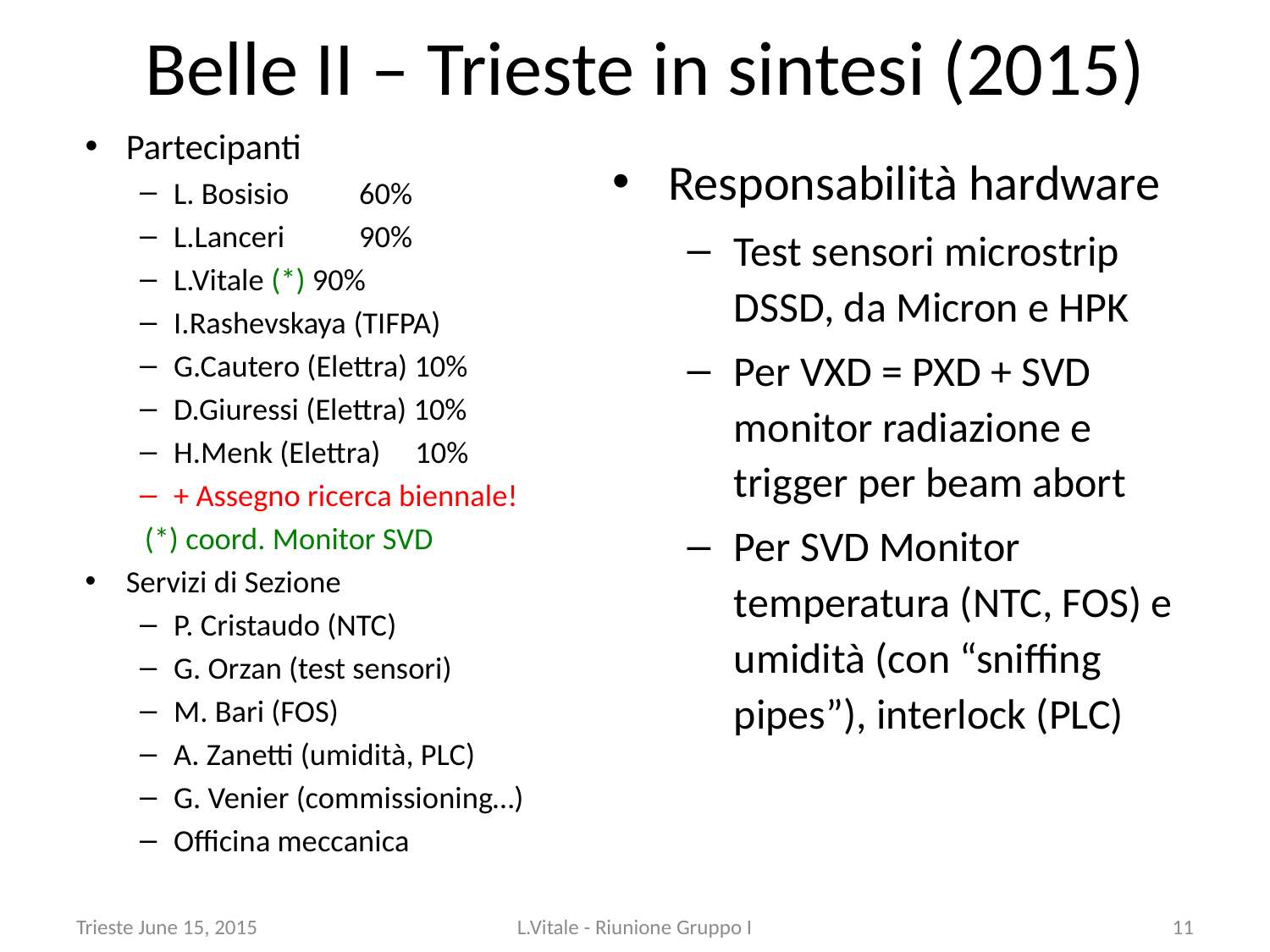

# Belle II – Trieste in sintesi (2015)
Partecipanti
L. Bosisio	60%
L.Lanceri	90%
L.Vitale (*) 90%
I.Rashevskaya (TIFPA)
G.Cautero (Elettra) 10%
D.Giuressi (Elettra) 10%
H.Menk (Elettra)     10%
+ Assegno ricerca biennale!
(*) coord. Monitor SVD
Servizi di Sezione
P. Cristaudo (NTC)
G. Orzan (test sensori)
M. Bari (FOS)
A. Zanetti (umidità, PLC)
G. Venier (commissioning…)
Officina meccanica
Responsabilità hardware
Test sensori microstrip DSSD, da Micron e HPK
Per VXD = PXD + SVD monitor radiazione e trigger per beam abort
Per SVD Monitor temperatura (NTC, FOS) e umidità (con “sniffing pipes”), interlock (PLC)
Trieste June 15, 2015
L.Vitale - Riunione Gruppo I
11